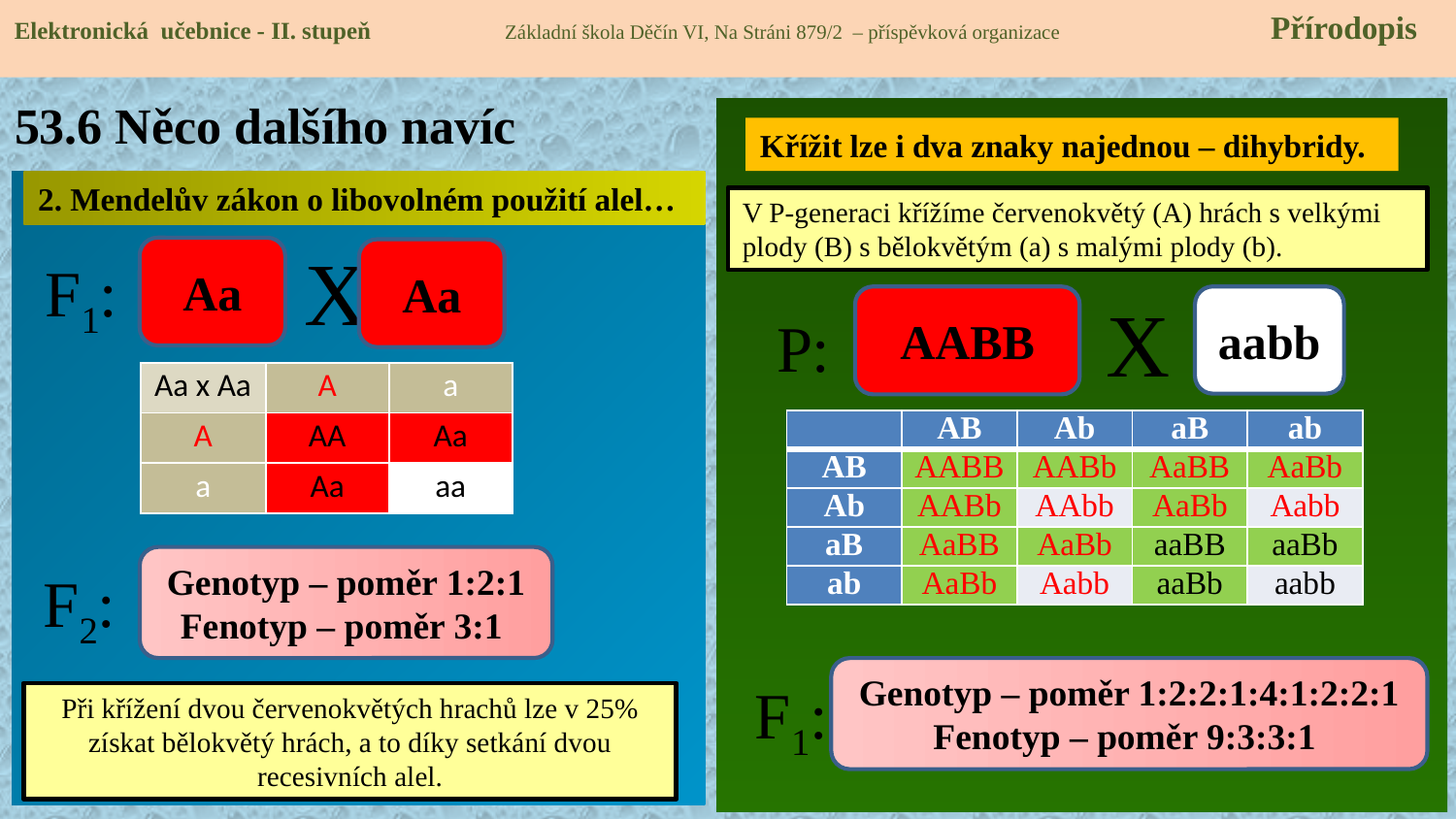

Elektronická  učebnice - II. stupeň                      Základní škola Děčín VI, Na Stráni 879/2  – příspěvková organizace                       	                  Přírodopis

# 53.6 Něco dalšího navíc

Křížit lze i dva znaky najednou – dihybridy.

2. Mendelův zákon o libovolném použití alel…
V P-generaci křížíme červenokvětý (A) hrách s velkými plody (B) s bělokvětým (a) s malými plody (b).
X
Aa
Aa
F1:
X
aabb
AABB
P:
| Aa x Aa | A | a |
| --- | --- | --- |
| A | AA | Aa |
| a | Aa | aa |
|  | AB | Ab | aB | ab |
| --- | --- | --- | --- | --- |
| AB | AABB | AABb | AaBB | AaBb |
| Ab | AABb | AAbb | AaBb | Aabb |
| aB | AaBB | AaBb | aaBB | aaBb |
| ab | AaBb | Aabb | aaBb | aabb |
Genotyp – poměr 1:2:1
Fenotyp – poměr 3:1
F2:
Genotyp – poměr 1:2:2:1:4:1:2:2:1
Fenotyp – poměr 9:3:3:1
F1:
Při křížení dvou červenokvětých hrachů lze v 25% získat bělokvětý hrách, a to díky setkání dvou recesivních alel.